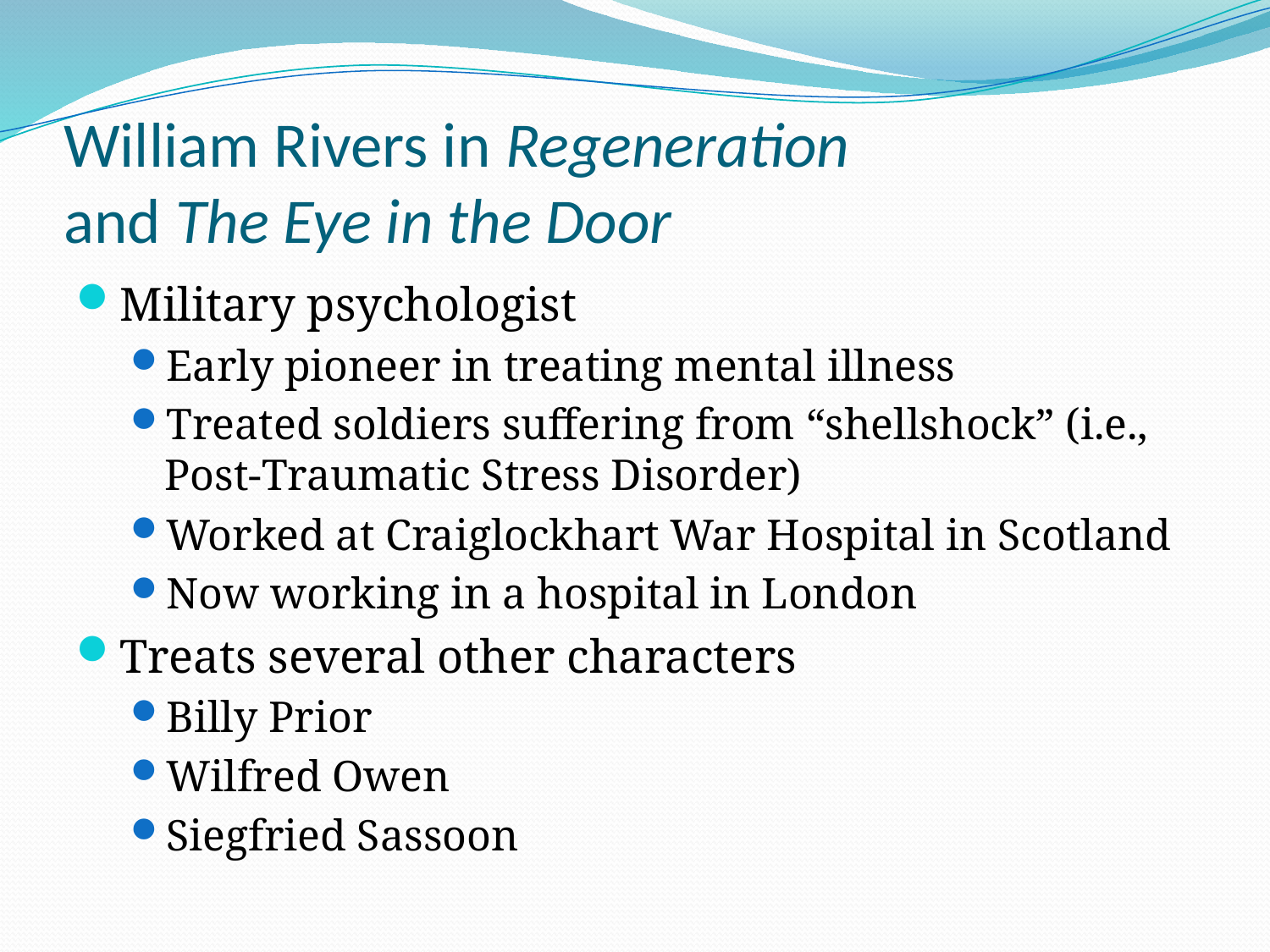

# William Rivers in Regeneration and The Eye in the Door
Military psychologist
Early pioneer in treating mental illness
Treated soldiers suffering from “shellshock” (i.e., Post-Traumatic Stress Disorder)
Worked at Craiglockhart War Hospital in Scotland
Now working in a hospital in London
Treats several other characters
Billy Prior
Wilfred Owen
Siegfried Sassoon